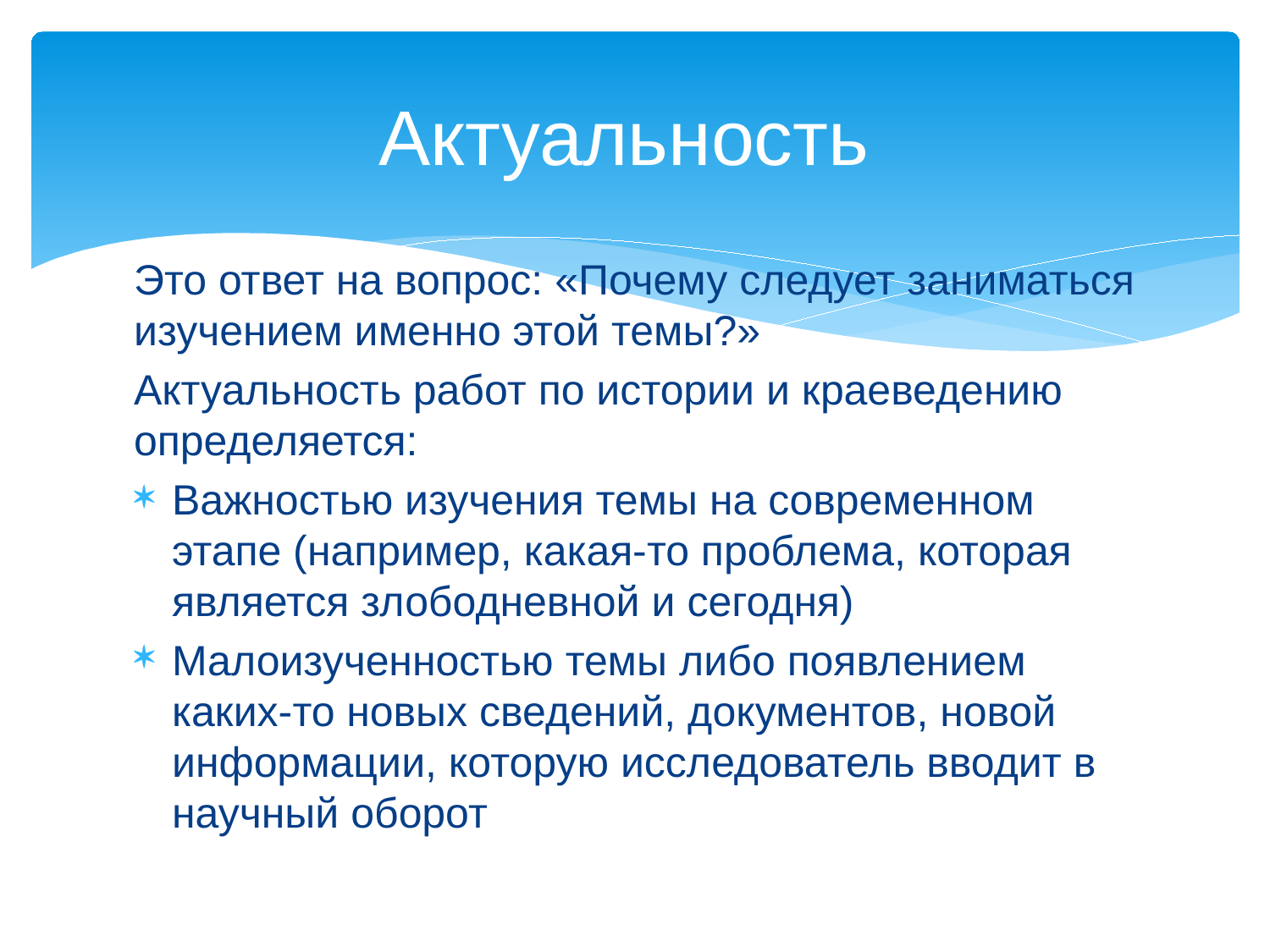

# Актуальность
Это ответ на вопрос: «Почему следует заниматься изучением именно этой темы?»
Актуальность работ по истории и краеведению определяется:
Важностью изучения темы на современном этапе (например, какая-то проблема, которая является злободневной и сегодня)
Малоизученностью темы либо появлением каких-то новых сведений, документов, новой информации, которую исследователь вводит в научный оборот